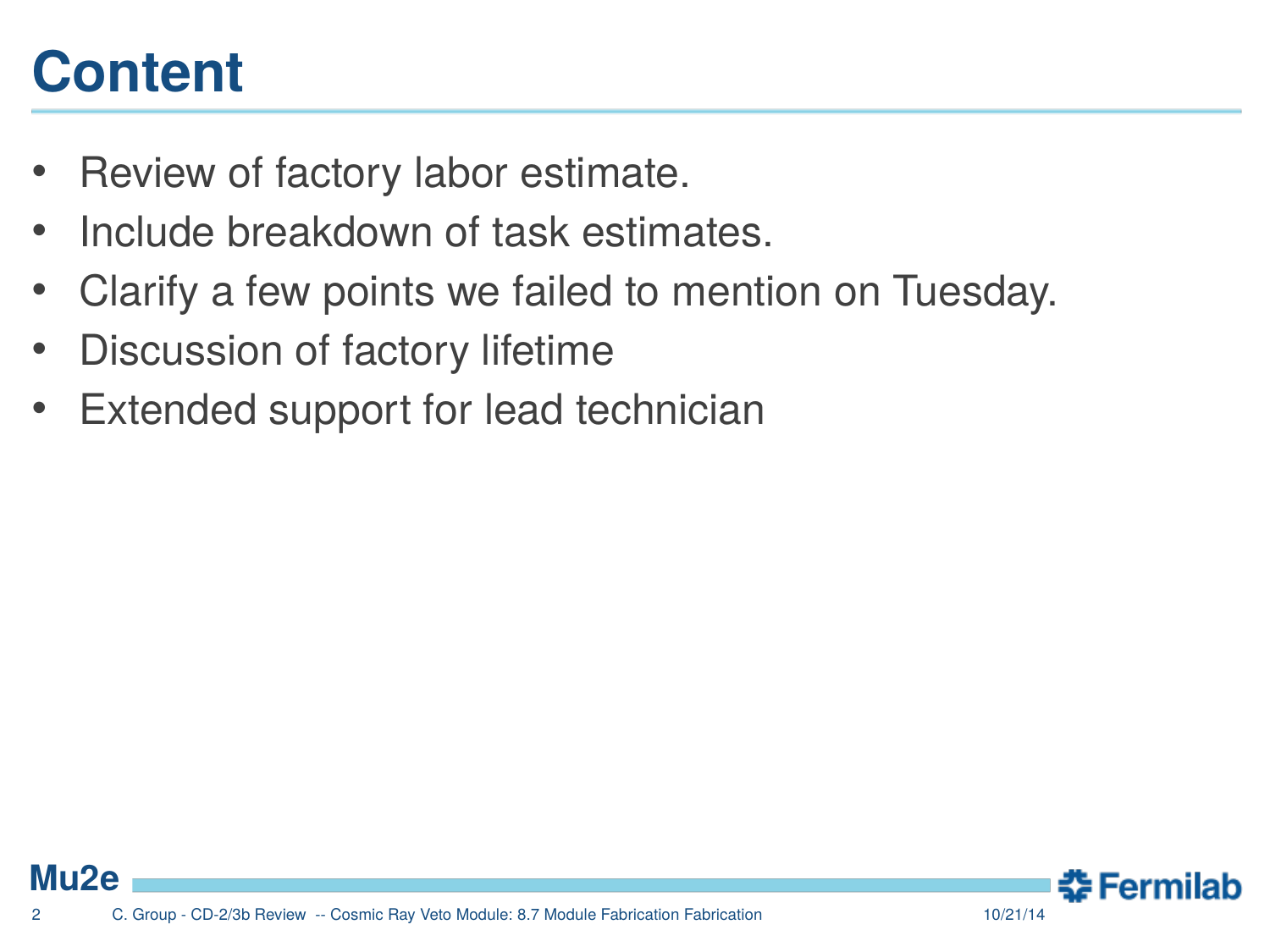

# Content
Review of factory labor estimate.
Include breakdown of task estimates.
Clarify a few points we failed to mention on Tuesday.
Discussion of factory lifetime
Extended support for lead technician
2
C. Group - CD-2/3b Review  -- Cosmic Ray Veto Module: 8.7 Module Fabrication Fabrication
10/21/14